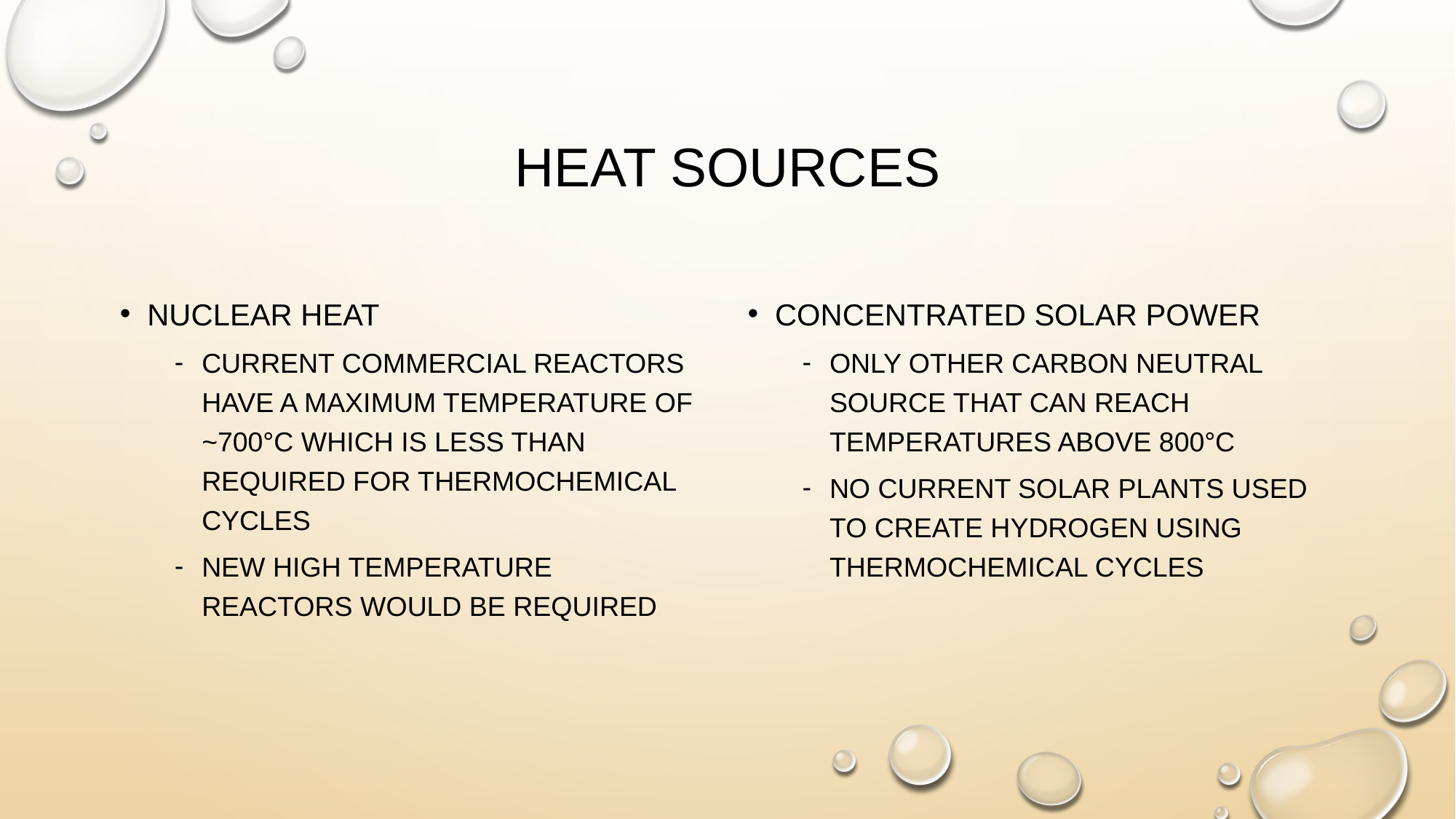

# Heat sources
Nuclear Heat
Current commercial reactors have a maximum temperature of ~700°C which is less than required for Thermochemical cycles
New high temperature reactors would be required
Concentrated Solar Power
Only other carbon neutral source that can reach temperatures above 800°C
No current solar plants used to create hydrogen using thermochemical cycles